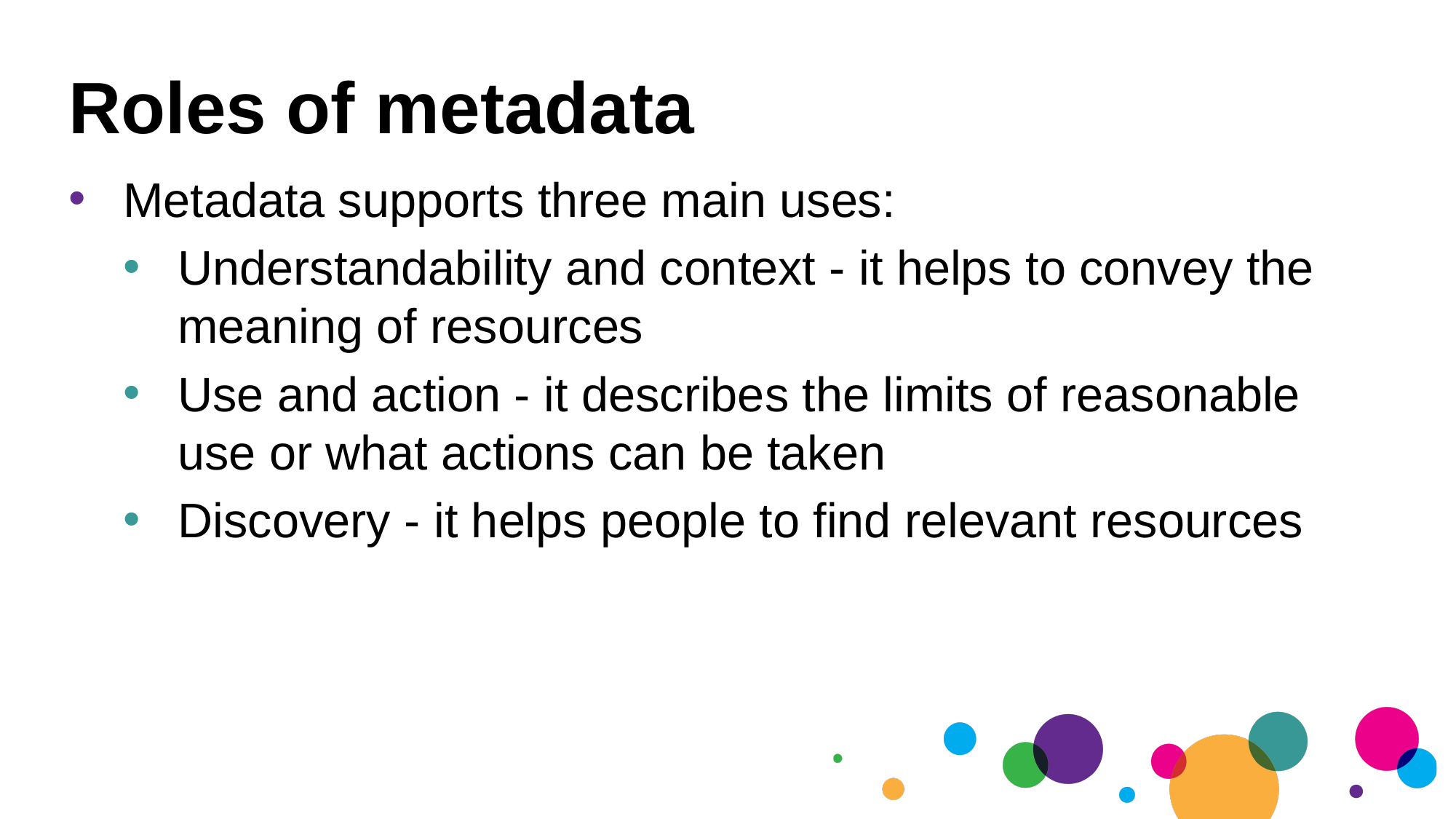

# Roles of metadata
Metadata supports three main uses:
Understandability and context - it helps to convey the meaning of resources
Use and action - it describes the limits of reasonable use or what actions can be taken
Discovery - it helps people to find relevant resources